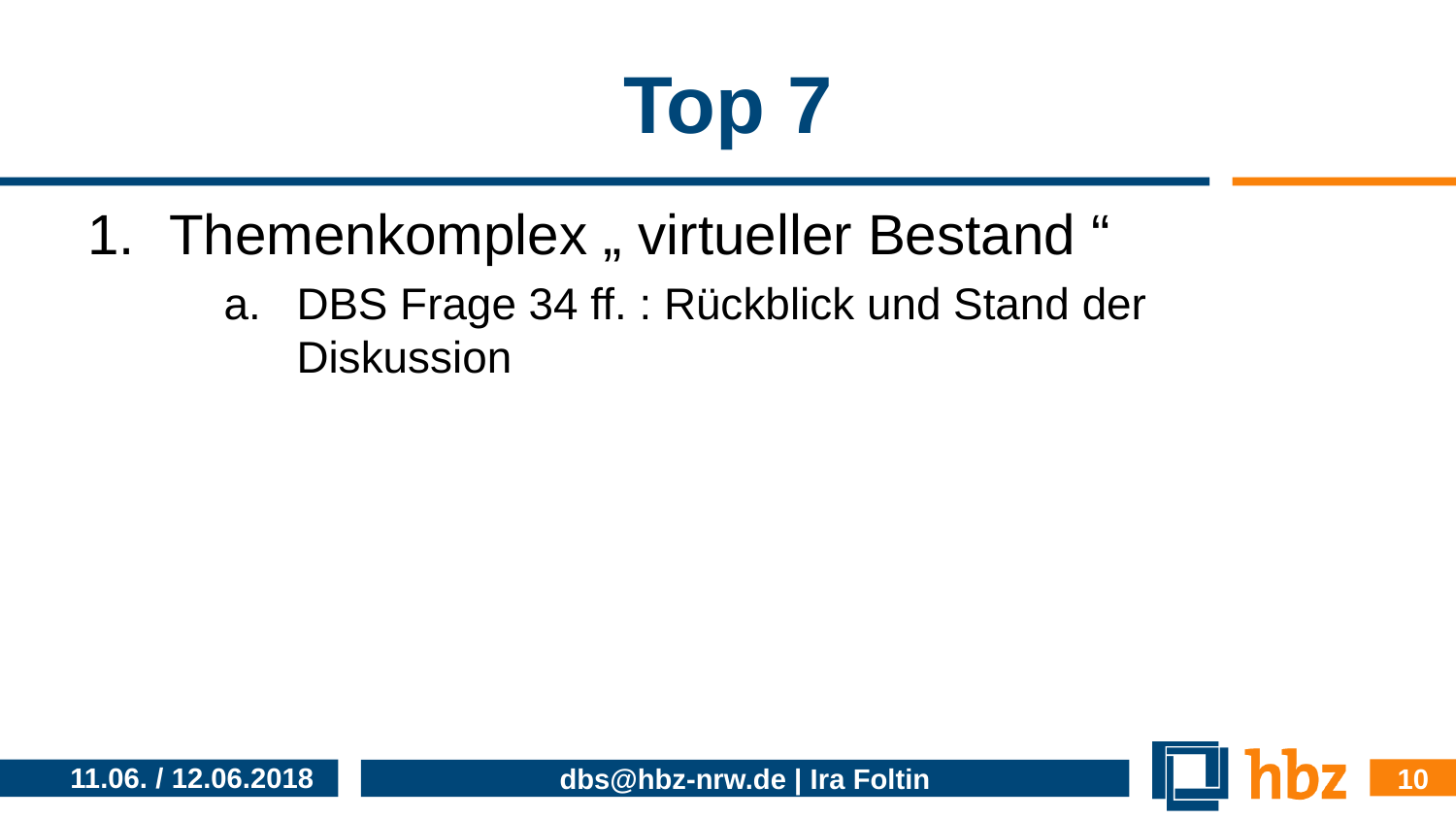

# Top 7
Themenkomplex „ virtueller Bestand “
DBS Frage 34 ff. : Rückblick und Stand der Diskussion

10
11.06. / 12.06.2018
dbs@hbz-nrw.de | Ira Foltin